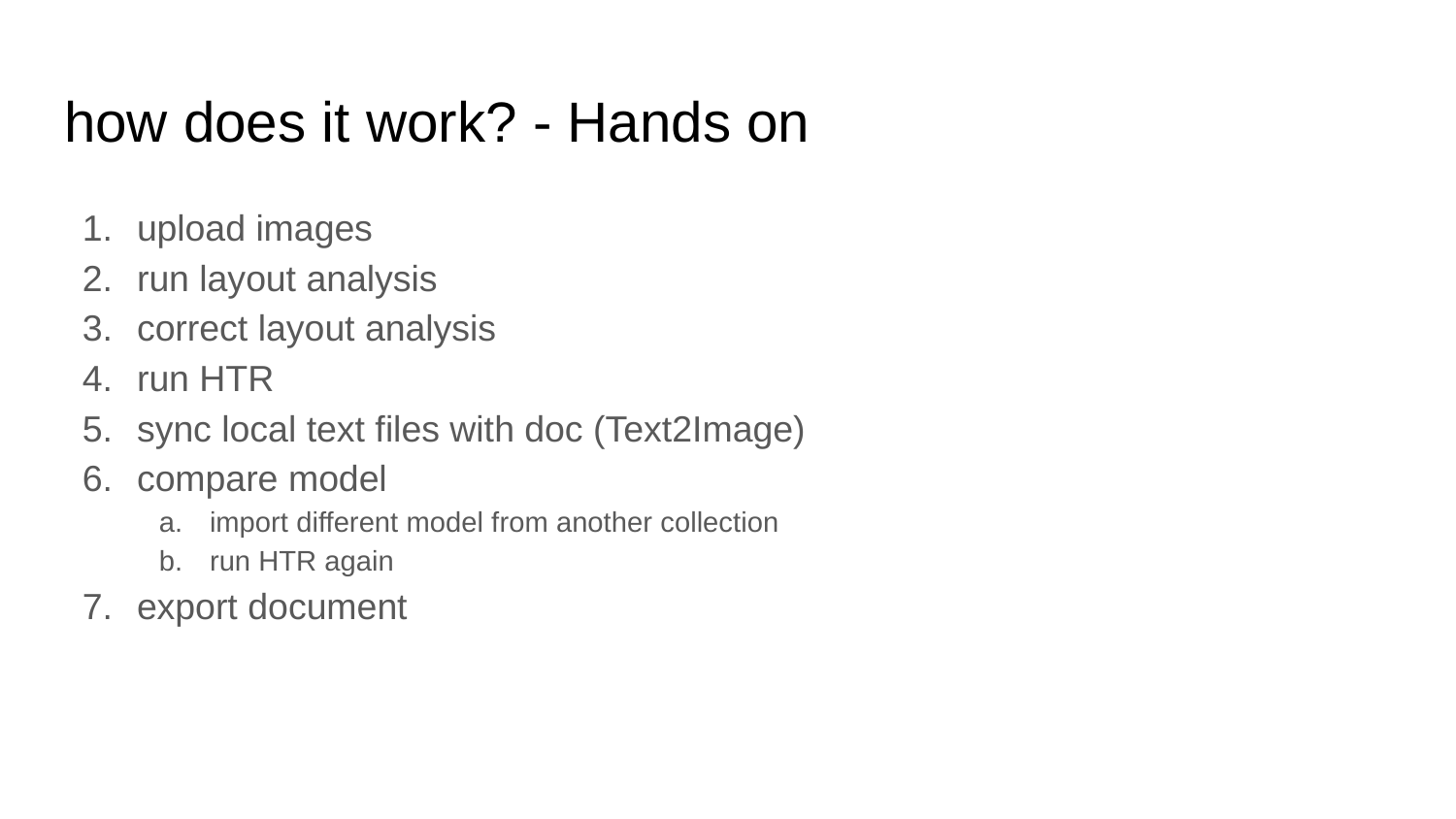

# how does it work? - Hands on

upload images
run layout analysis
correct layout analysis
run HTR
sync local text files with doc (Text2Image)
compare model
import different model from another collection
run HTR again
export document